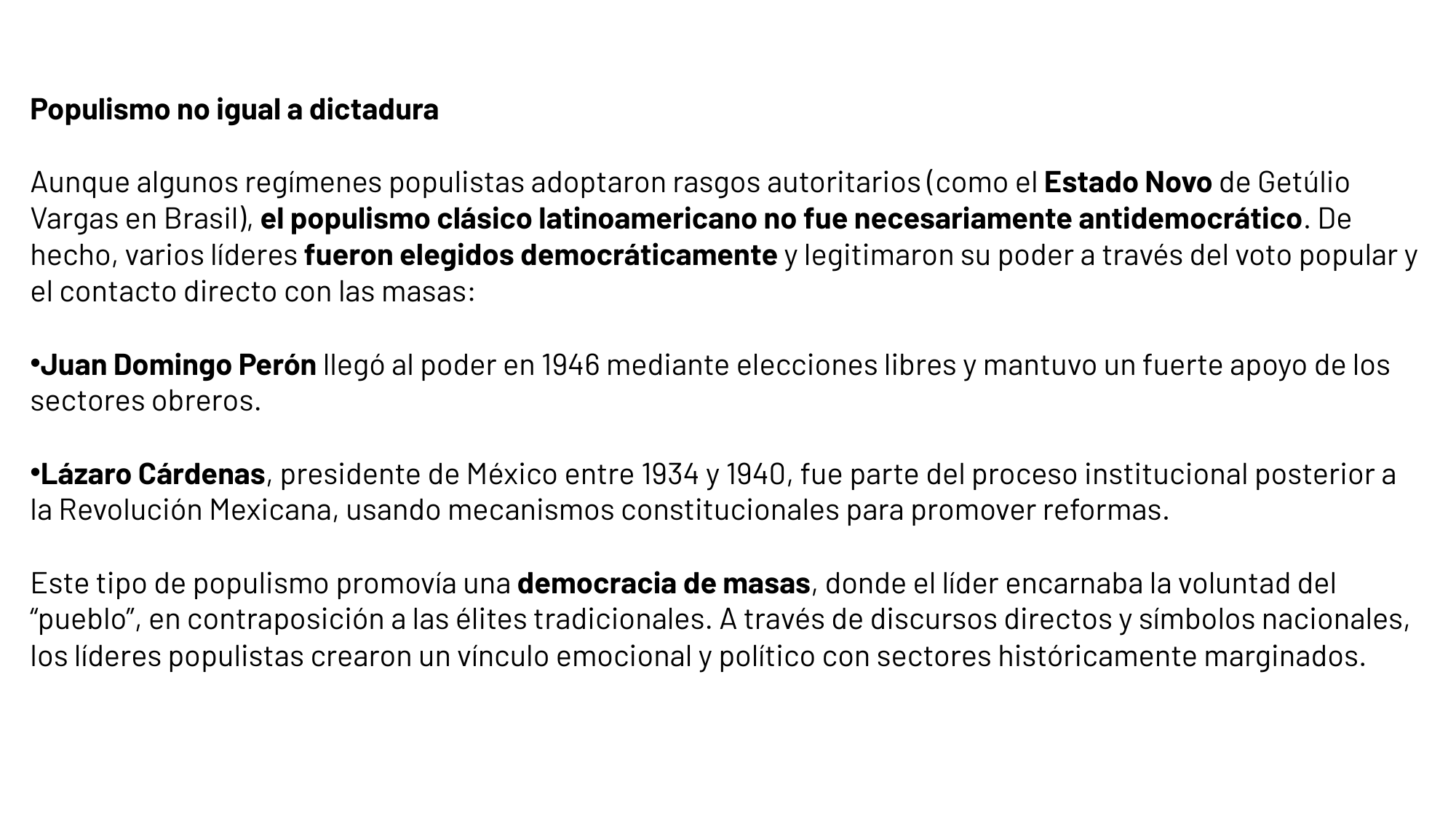

Populismo no igual a dictadura

Aunque algunos regímenes populistas adoptaron rasgos autoritarios (como el Estado Novo de Getúlio Vargas en Brasil), el populismo clásico latinoamericano no fue necesariamente antidemocrático. De hecho, varios líderes fueron elegidos democráticamente y legitimaron su poder a través del voto popular y el contacto directo con las masas:

Juan Domingo Perón llegó al poder en 1946 mediante elecciones libres y mantuvo un fuerte apoyo de los sectores obreros.

Lázaro Cárdenas, presidente de México entre 1934 y 1940, fue parte del proceso institucional posterior a la Revolución Mexicana, usando mecanismos constitucionales para promover reformas.

Este tipo de populismo promovía una democracia de masas, donde el líder encarnaba la voluntad del “pueblo”, en contraposición a las élites tradicionales. A través de discursos directos y símbolos nacionales, los líderes populistas crearon un vínculo emocional y político con sectores históricamente marginados.